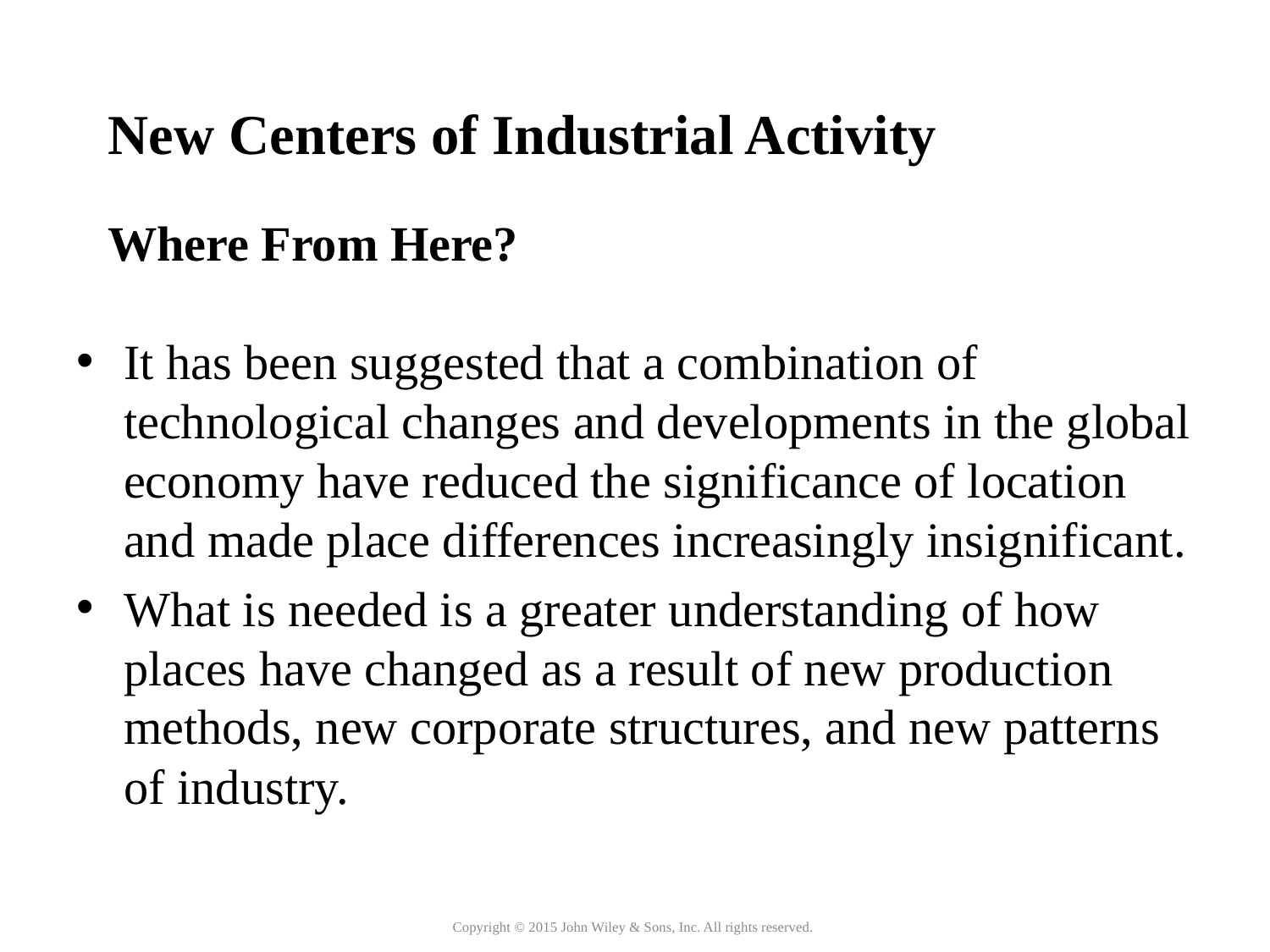

New Centers of Industrial Activity
Where From Here?
It has been suggested that a combination of technological changes and developments in the global economy have reduced the significance of location and made place differences increasingly insignificant.
What is needed is a greater understanding of how places have changed as a result of new production methods, new corporate structures, and new patterns of industry.
Copyright © 2015 John Wiley & Sons, Inc. All rights reserved.